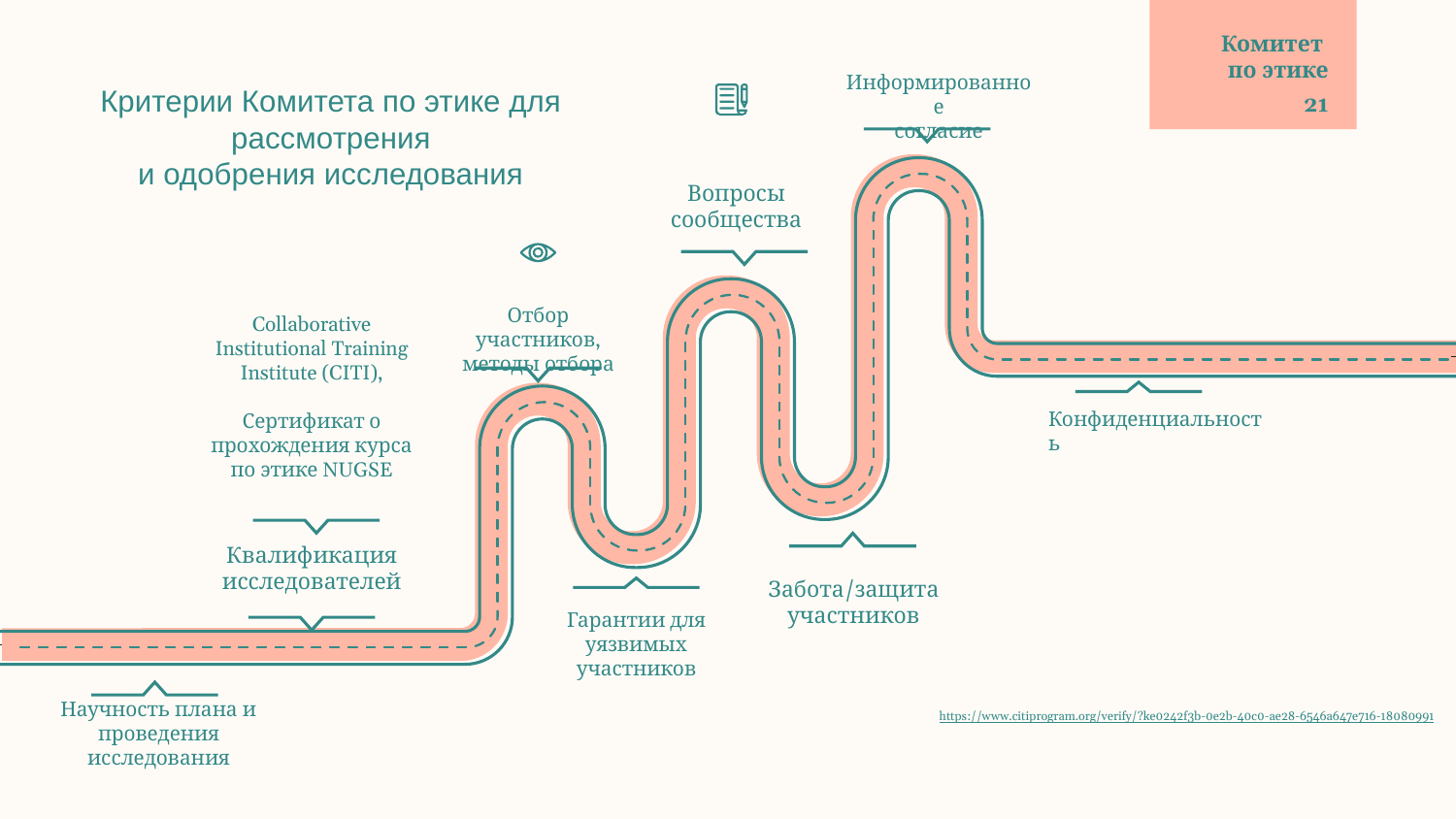

# Комитет
по этике
Информированное
согласие
Критерии Комитета по этике для рассмотрения
и одобрения исследования
21

Вопросы
сообщества

Отбор участников, методы отбора
Collaborative Institutional Training Institute (CITI),

Сертификат о прохождения курса по этике NUGSE

Конфиденциальность

Квалификация исследователей

Забота/защита
участников

Гарантии для
уязвимых участников

Научность плана и проведения исследования

https://www.citiprogram.org/verify/?ke0242f3b-0e2b-40c0-ae28-6546a647e716-18080991